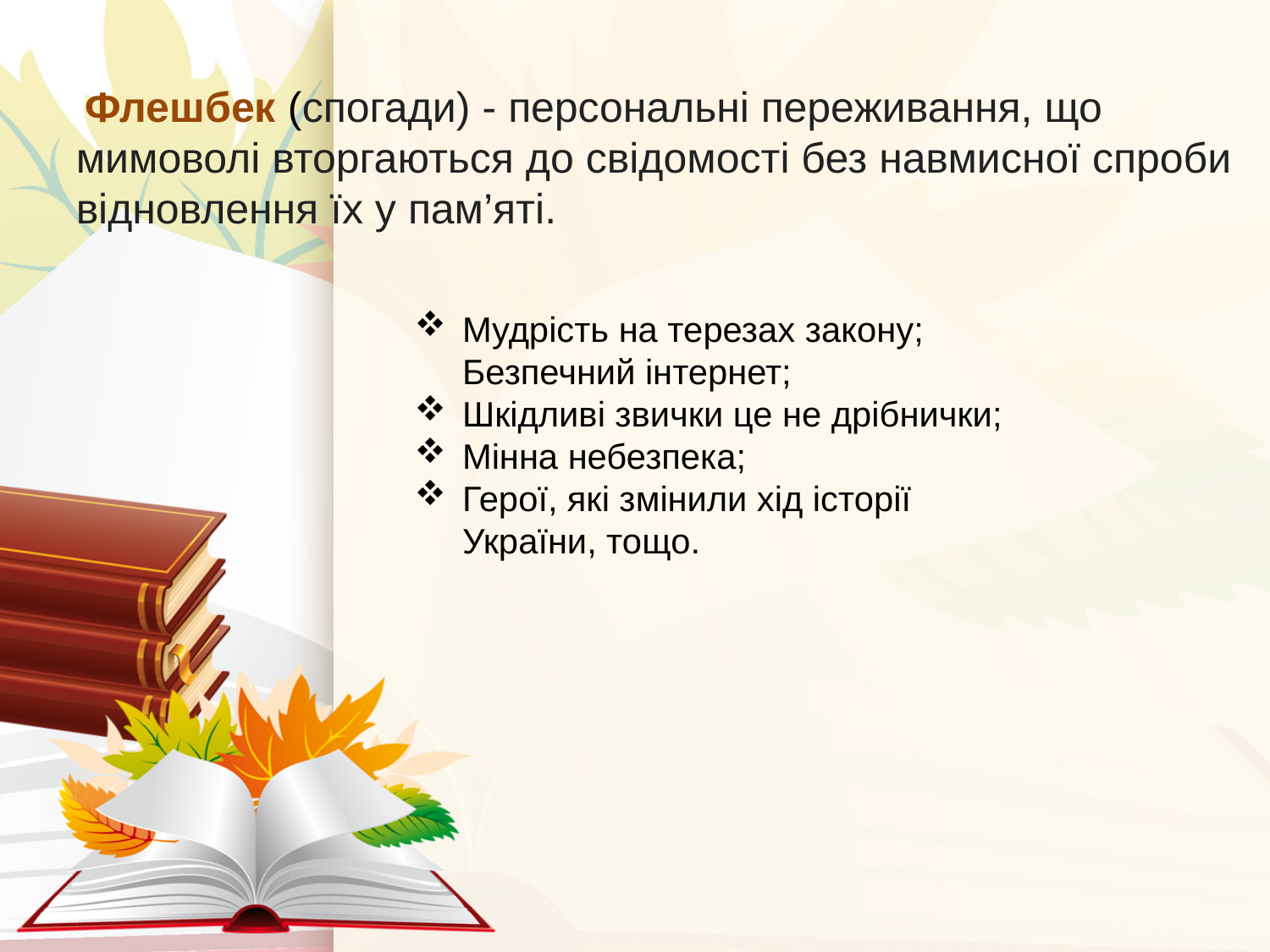

Флешбек (спогади) - персональні переживання, що мимоволі вторгаються до свідомості без навмисної спроби відновлення їх у пам’яті.
Мудрість на терезах закону; Безпечний інтернет;
Шкідливі звички це не дрібнички;
Мінна небезпека;
Герої, які змінили хід історії України, тощо.